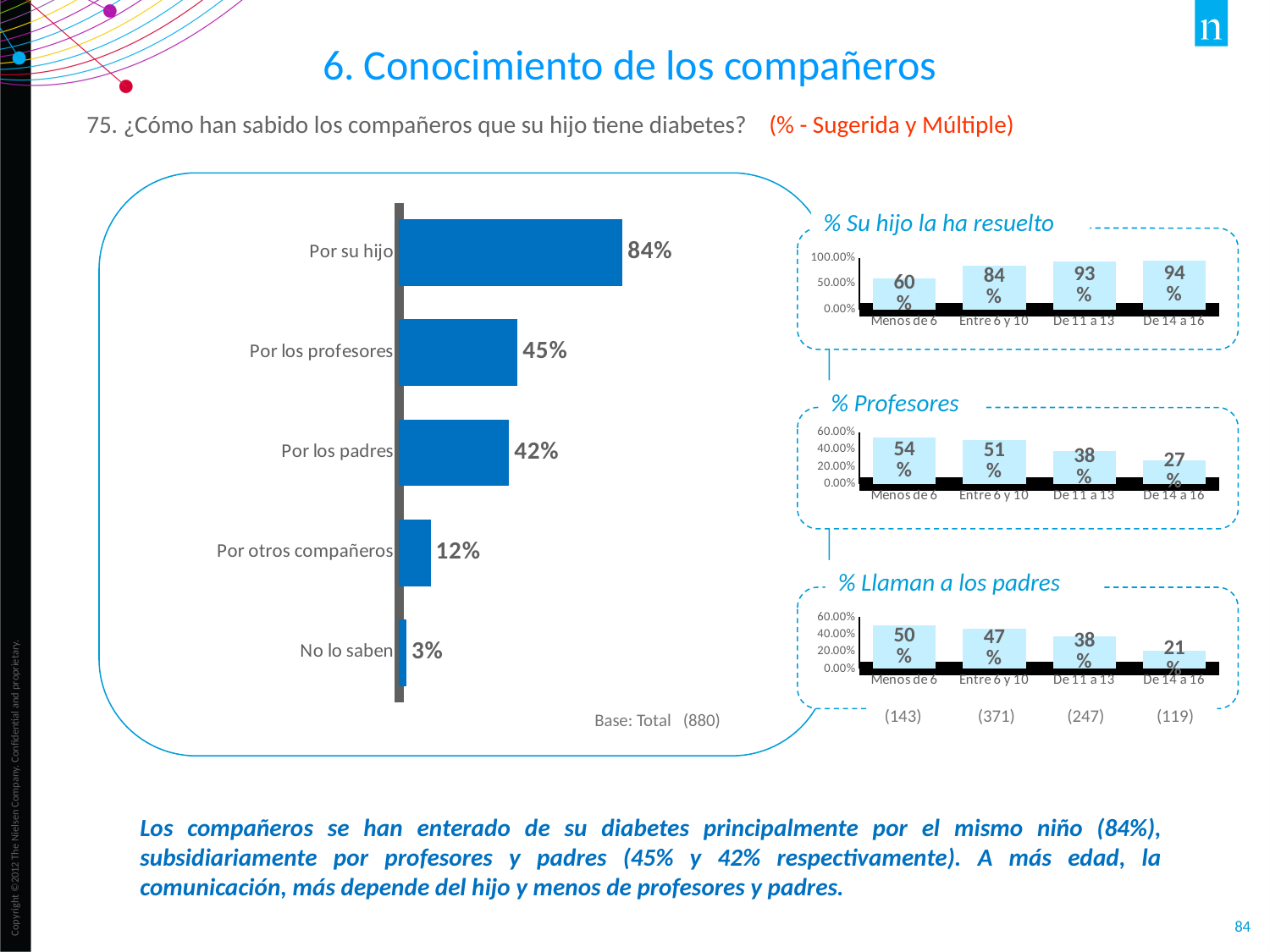

6. Conocimiento de los compañeros
75. ¿Cómo han sabido los compañeros que su hijo tiene diabetes?    (% - Sugerida y Múltiple)

### Chart

| Category |  |
|---|---|
| Por su hijo | 0.8420000000000001 |
| Por los profesores | 0.447 |
| Por los padres | 0.41500000000000004 |
| Por otros compañeros | 0.11899999999999998 |
| No lo saben | 0.028 |
% Su hijo la ha resuelto

### Chart

| Category |  |
|---|---|
| Menos de 6 | 0.6010000000000001 |
| Entre 6 y 10 | 0.8440000000000001 |
| De 11 a 13 | 0.931 |
| De 14 a 16 | 0.941 |
% Profesores

### Chart

| Category |  |
|---|---|
| Menos de 6 | 0.538 |
| Entre 6 y 10 | 0.512 |
| De 11 a 13 | 0.38100000000000006 |
| De 14 a 16 | 0.269 |
% Llaman a los padres

### Chart

| Category |  |
|---|---|
| Menos de 6 | 0.503 |
| Entre 6 y 10 | 0.46900000000000003 |
| De 11 a 13 | 0.38100000000000006 |
| De 14 a 16 | 0.21000000000000002 |
Base: Total (412)
 (143)              (371)             (247)             (119)
Base: Total   (880)
Los compañeros se han enterado de su diabetes principalmente por el mismo niño (84%), subsidiariamente por profesores y padres (45% y 42% respectivamente). A más edad, la comunicación, más depende del hijo y menos de profesores y padres.